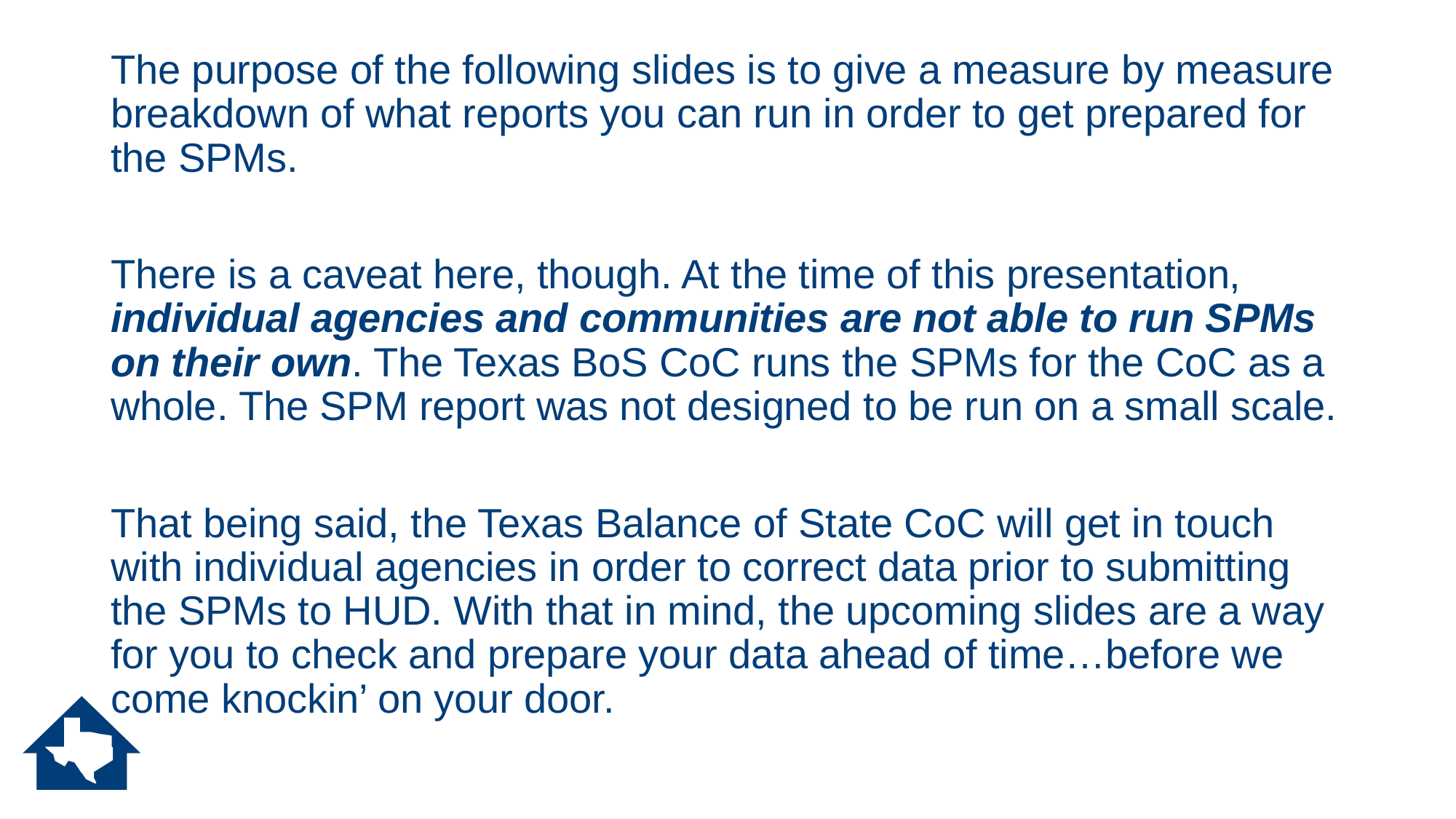

The purpose of the following slides is to give a measure by measure breakdown of what reports you can run in order to get prepared for the SPMs.

There is a caveat here, though. At the time of this presentation, individual agencies and communities are not able to run SPMs on their own. The Texas BoS CoC runs the SPMs for the CoC as a whole. The SPM report was not designed to be run on a small scale.

That being said, the Texas Balance of State CoC will get in touch with individual agencies in order to correct data prior to submitting the SPMs to HUD. With that in mind, the upcoming slides are a way for you to check and prepare your data ahead of time…before we come knockin’ on your door.